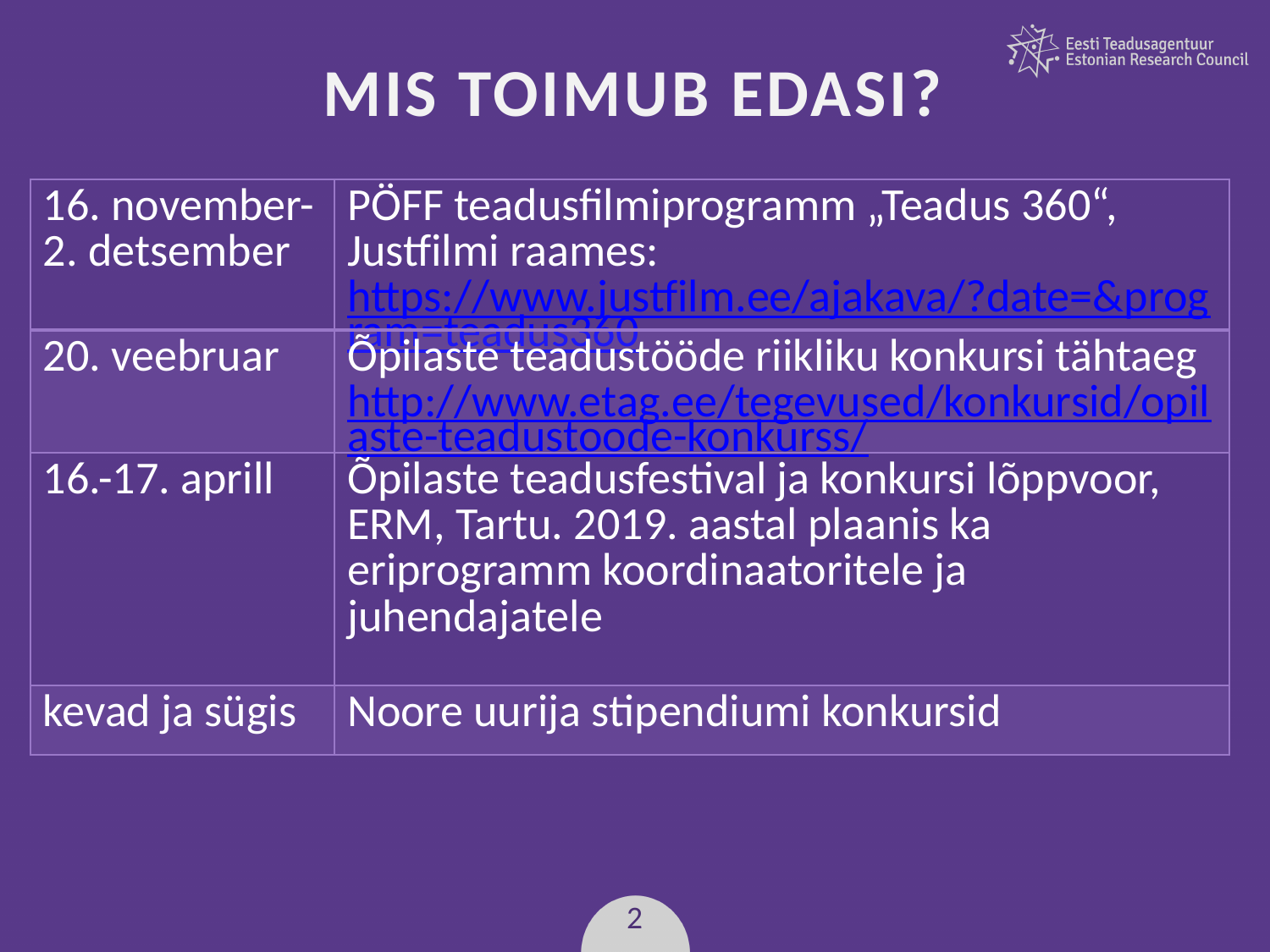

# Mis toimub edasi?
| 16. november-2. detsember | PÖFF teadusfilmiprogramm „Teadus 360“, Justfilmi raames: https://www.justfilm.ee/ajakava/?date=&program=teadus360 |
| --- | --- |
| 20. veebruar | Õpilaste teadustööde riikliku konkursi tähtaeg http://www.etag.ee/tegevused/konkursid/opilaste-teadustoode-konkurss/ |
| 16.-17. aprill | Õpilaste teadusfestival ja konkursi lõppvoor, ERM, Tartu. 2019. aastal plaanis ka eriprogramm koordinaatoritele ja juhendajatele |
| kevad ja sügis | Noore uurija stipendiumi konkursid |
2